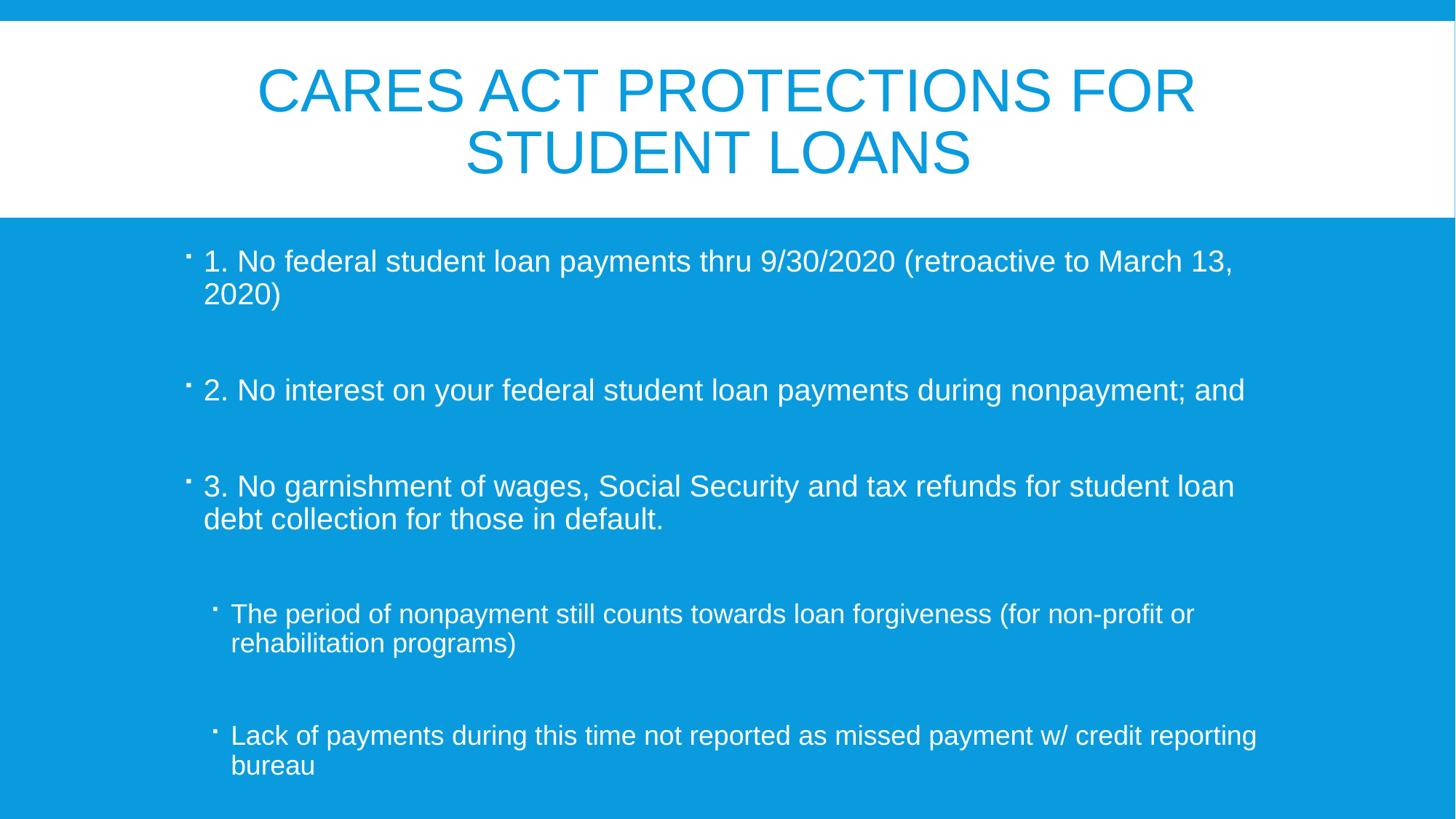

# Cares Act protections for student loans
1. No federal student loan payments thru 9/30/2020 (retroactive to March 13, 2020)

2. No interest on your federal student loan payments during nonpayment; and

3. No garnishment of wages, Social Security and tax refunds for student loan debt collection for those in default.

The period of nonpayment still counts towards loan forgiveness (for non-profit or rehabilitation programs)

Lack of payments during this time not reported as missed payment w/ credit reporting bureau